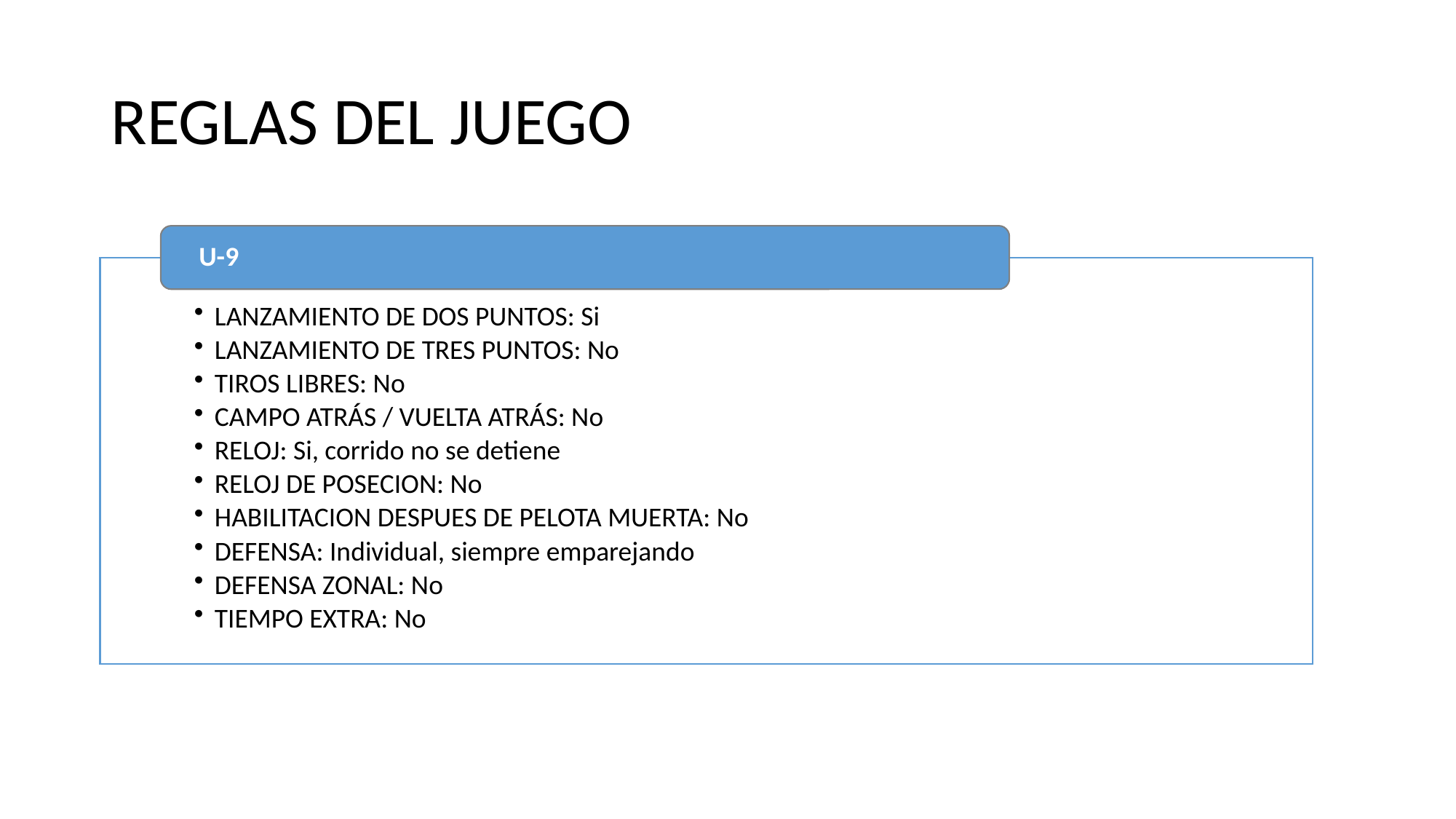

# REGLAS DEL JUEGO
LANZAMIENTO DE DOS PUNTOS: Si
LANZAMIENTO DE TRES PUNTOS: No
TIROS LIBRES: No
CAMPO ATRÁS / VUELTA ATRÁS: No
RELOJ: Si, corrido no se detiene
RELOJ DE POSECION: No
HABILITACION DESPUES DE PELOTA MUERTA: No
DEFENSA: Individual, siempre emparejando
DEFENSA ZONAL: No
TIEMPO EXTRA: No
U-9